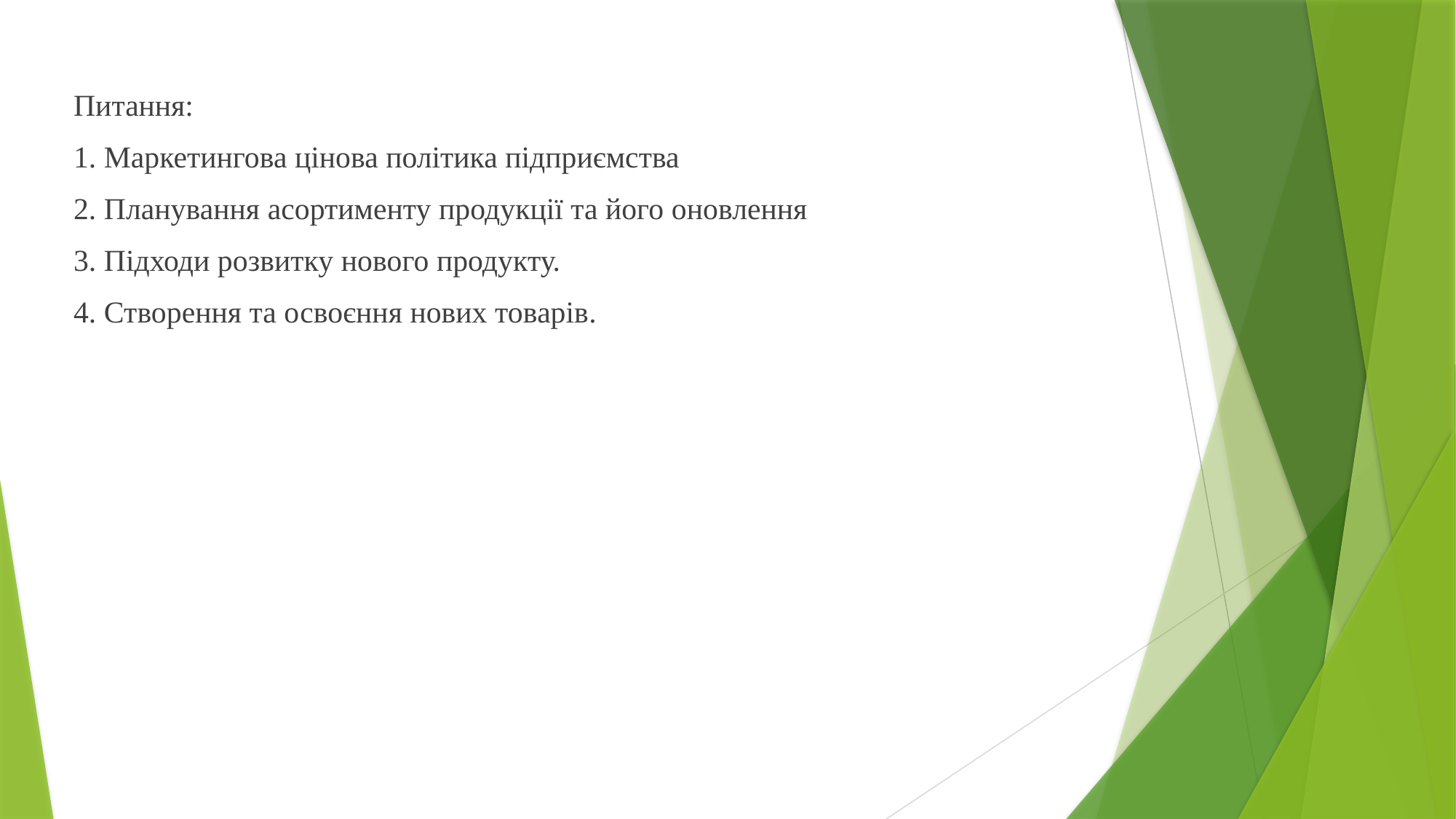

Питання:
1. Маркетингова цінова політика підприємства
2. Планування асортименту продукції та його оновлення
3. Підходи розвитку нового продукту.
4. Створення та освоєння нових товарів.